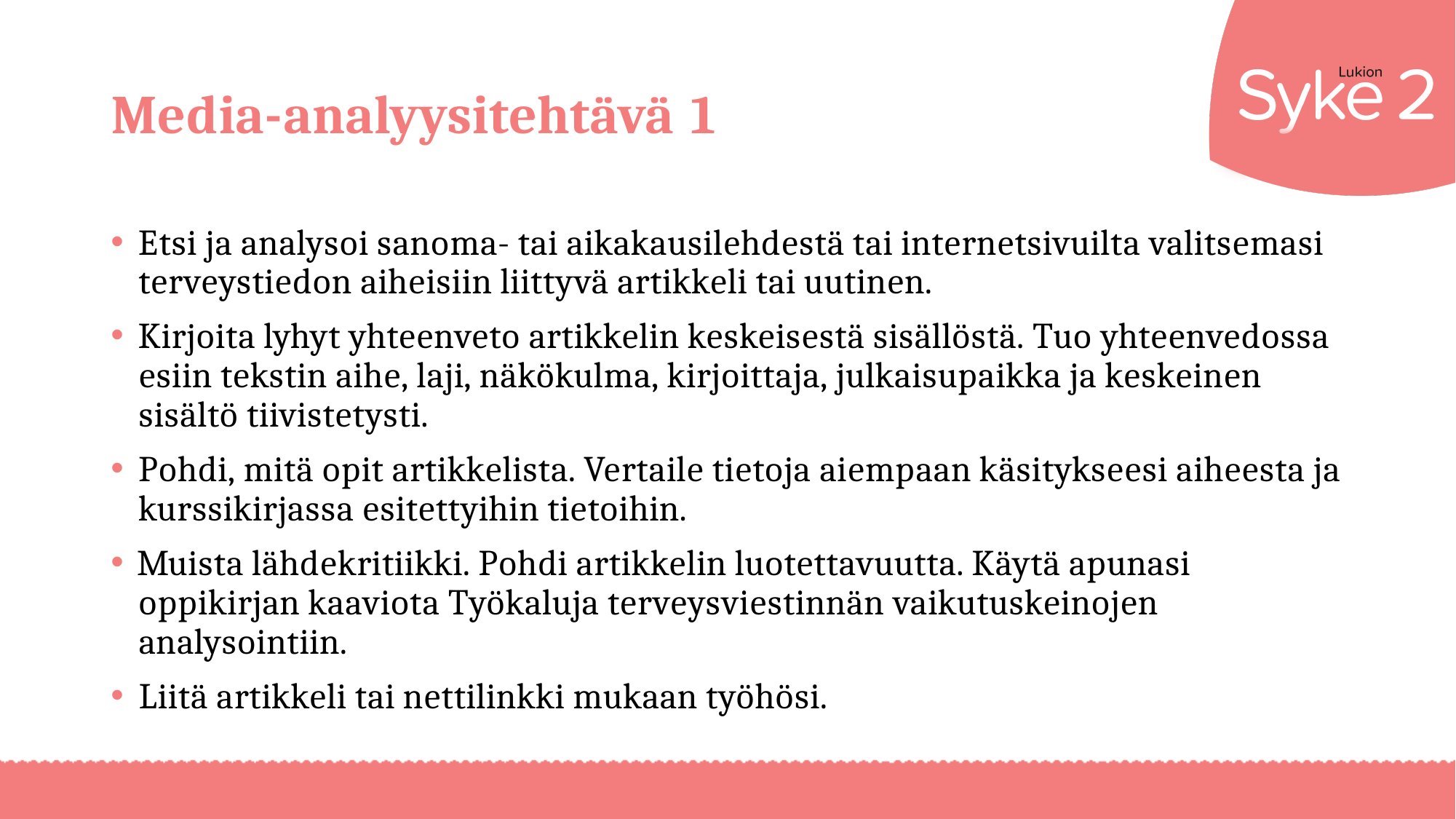

# Media-analyysitehtävä 1
Etsi ja analysoi sanoma- tai aikakausilehdestä tai internetsivuilta valitsemasi terveystiedon aiheisiin liittyvä artikkeli tai uutinen.
Kirjoita lyhyt yhteenveto artikkelin keskeisestä sisällöstä. Tuo yhteenvedossa esiin tekstin aihe, laji, näkökulma, kirjoittaja, julkaisupaikka ja keskeinen sisältö tiivistetysti.
Pohdi, mitä opit artikkelista. Vertaile tietoja aiempaan käsitykseesi aiheesta ja kurssikirjassa esitettyihin tietoihin.
Muista lähdekritiikki. Pohdi artikkelin luotettavuutta. Käytä apunasi oppikirjan kaaviota Työkaluja terveysviestinnän vaikutuskeinojen analysointiin.
Liitä artikkeli tai nettilinkki mukaan työhösi.